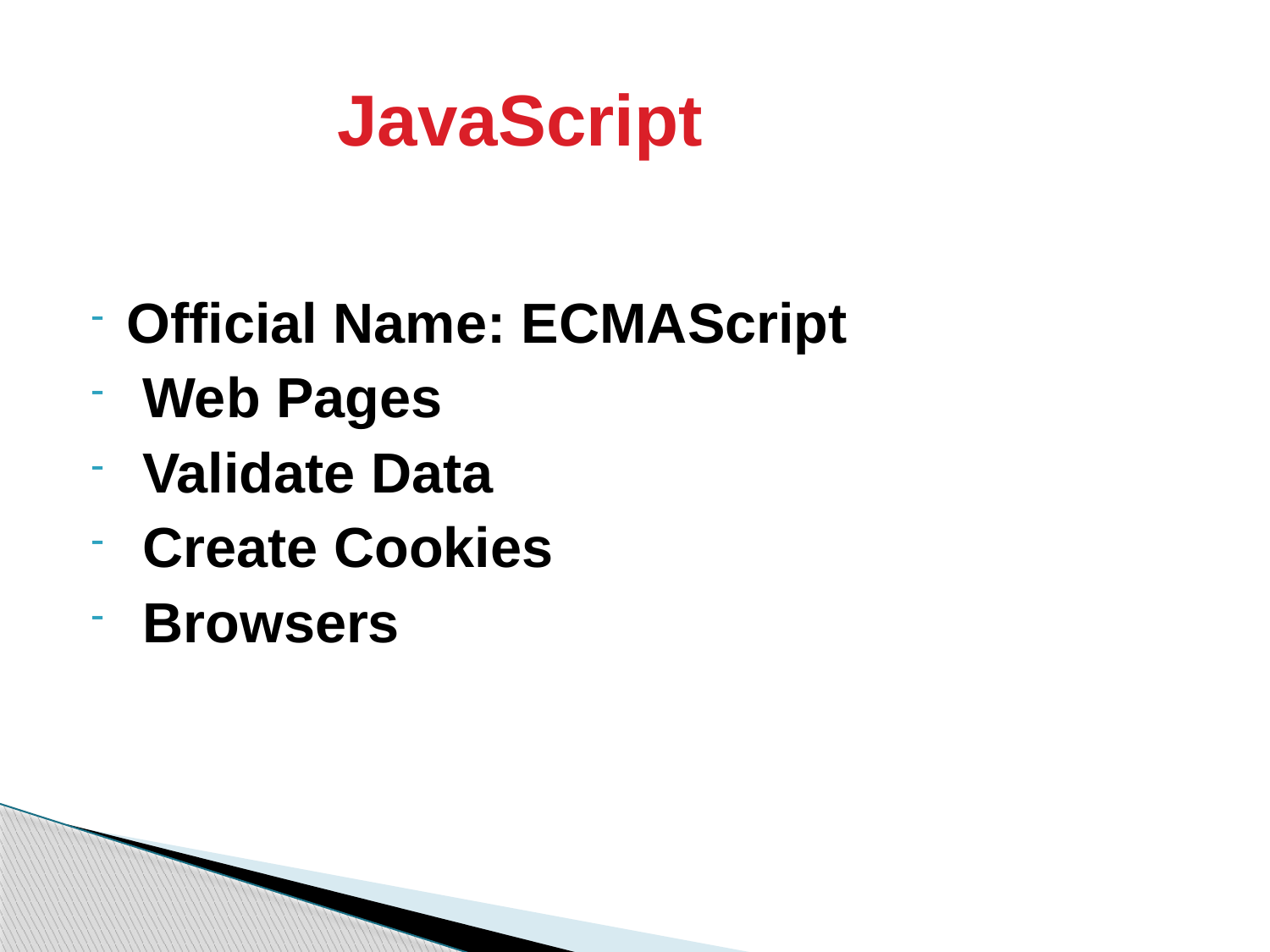

# JavaScript

Official Name: ECMAScript
 Web Pages
 Validate Data
 Create Cookies
 Browsers